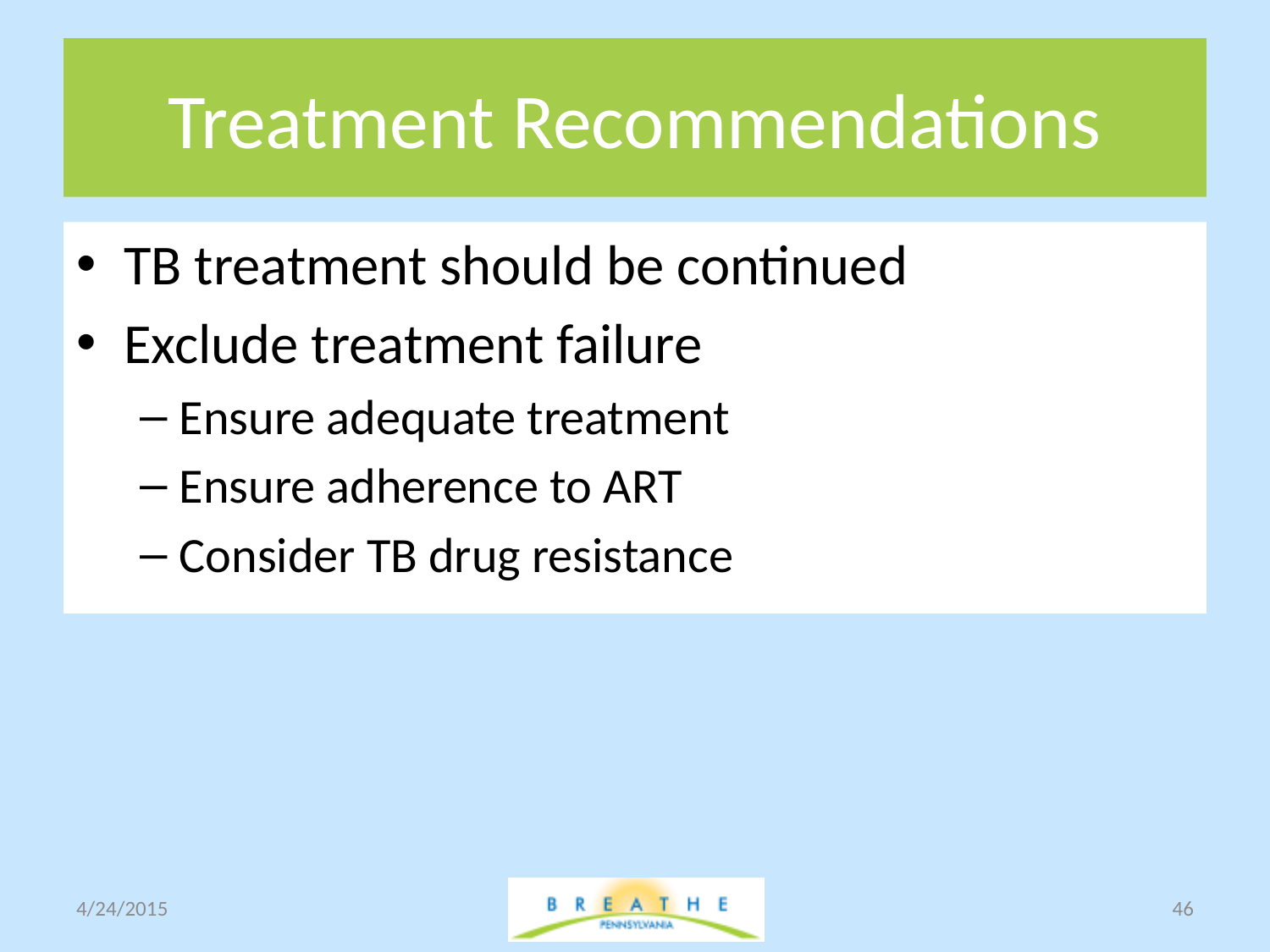

# Treatment Recommendations
TB treatment should be continued
Exclude treatment failure
Ensure adequate treatment
Ensure adherence to ART
Consider TB drug resistance
4/24/2015
46